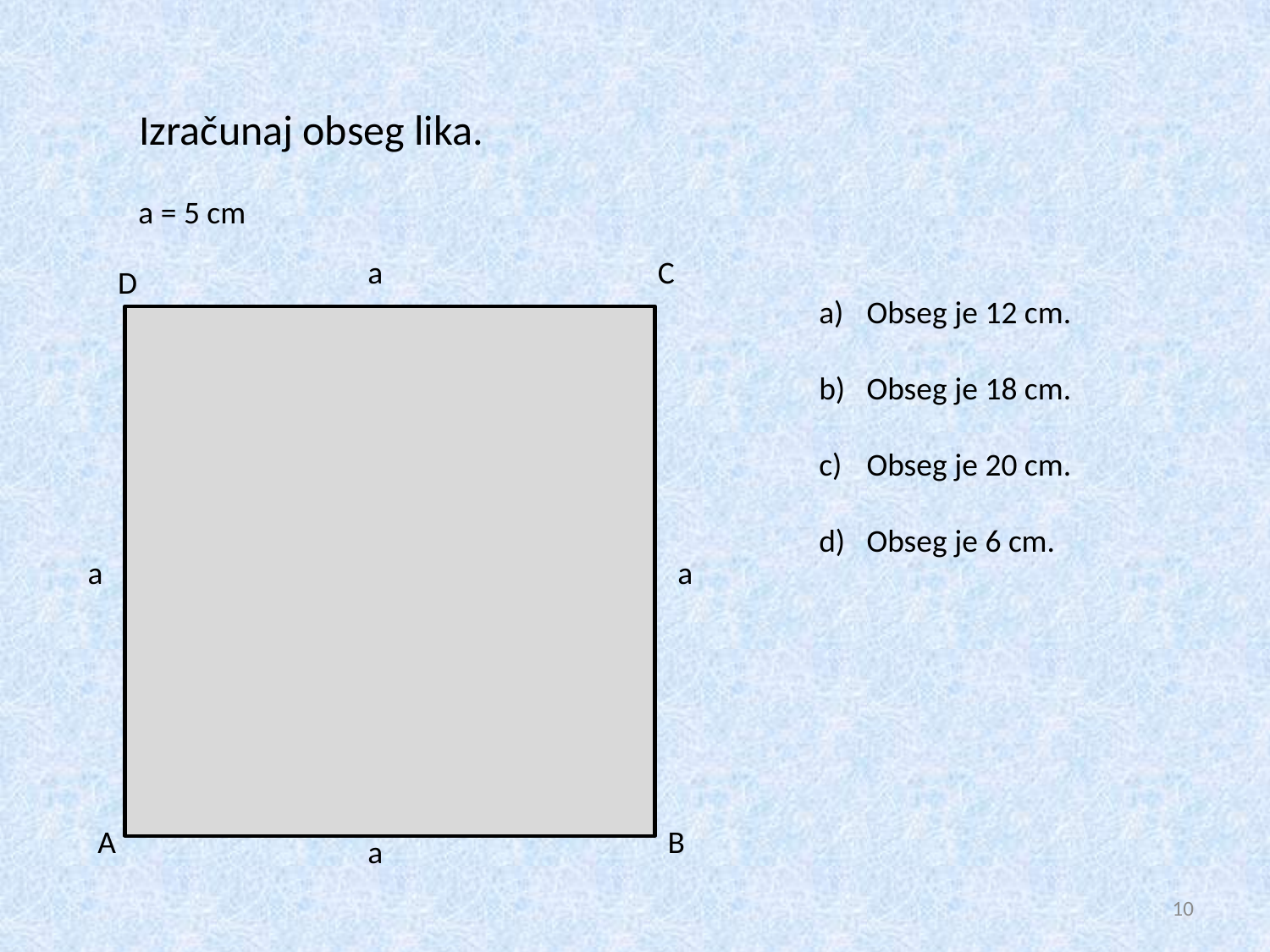

Izračunaj obseg lika.
a = 5 cm
a
C
D
Obseg je 12 cm.

Obseg je 18 cm.

Obseg je 20 cm.

Obseg je 6 cm.

a
a
A
B
a
10